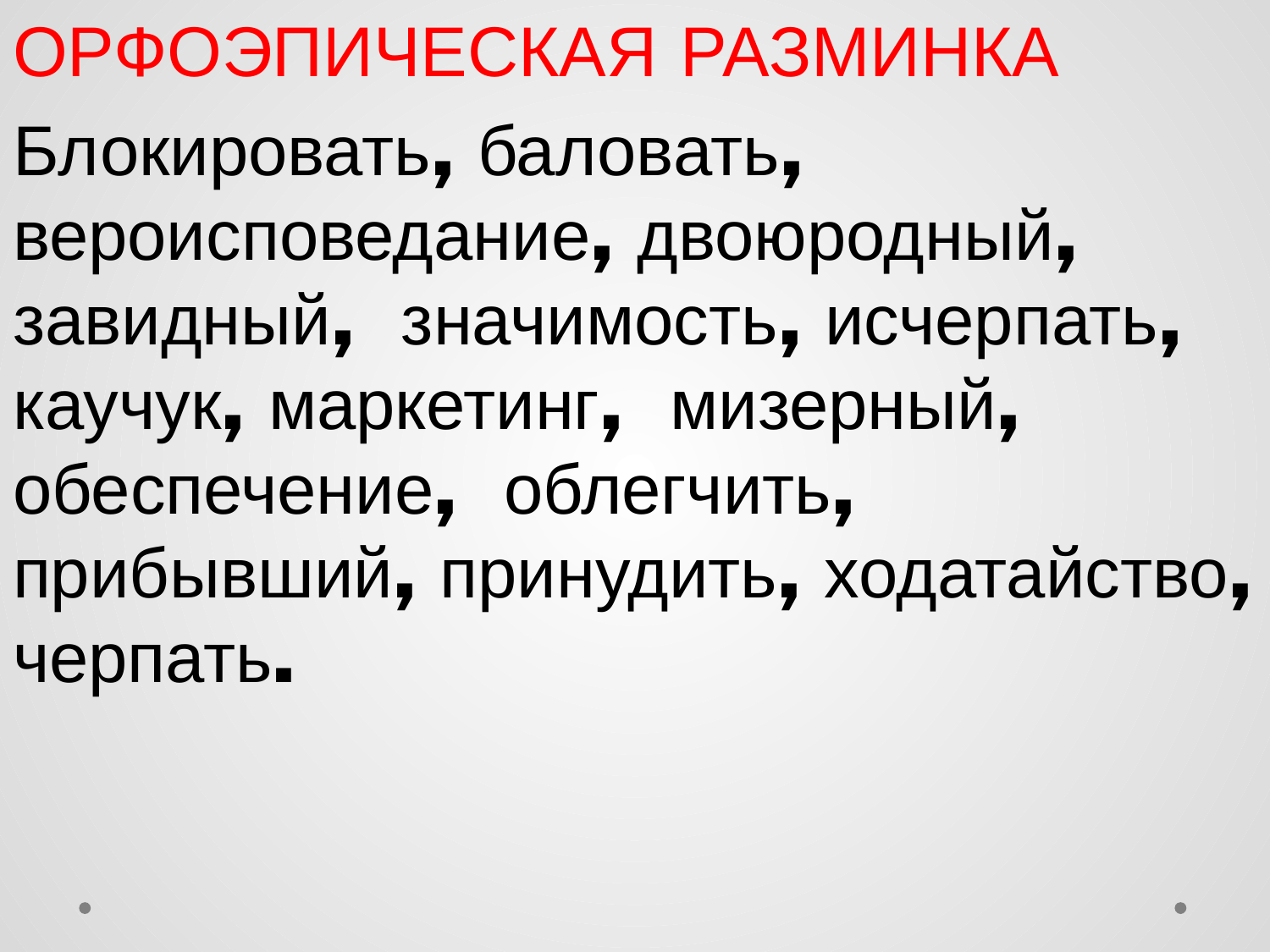

ОРФОЭПИЧЕСКАЯ РАЗМИНКА
Блокировать, баловать, вероисповедание, двоюродный, завидный,  значимость, исчерпать, каучук, маркетинг,  мизерный, обеспечение,  облегчить, прибывший, принудить, ходатайство, черпать.